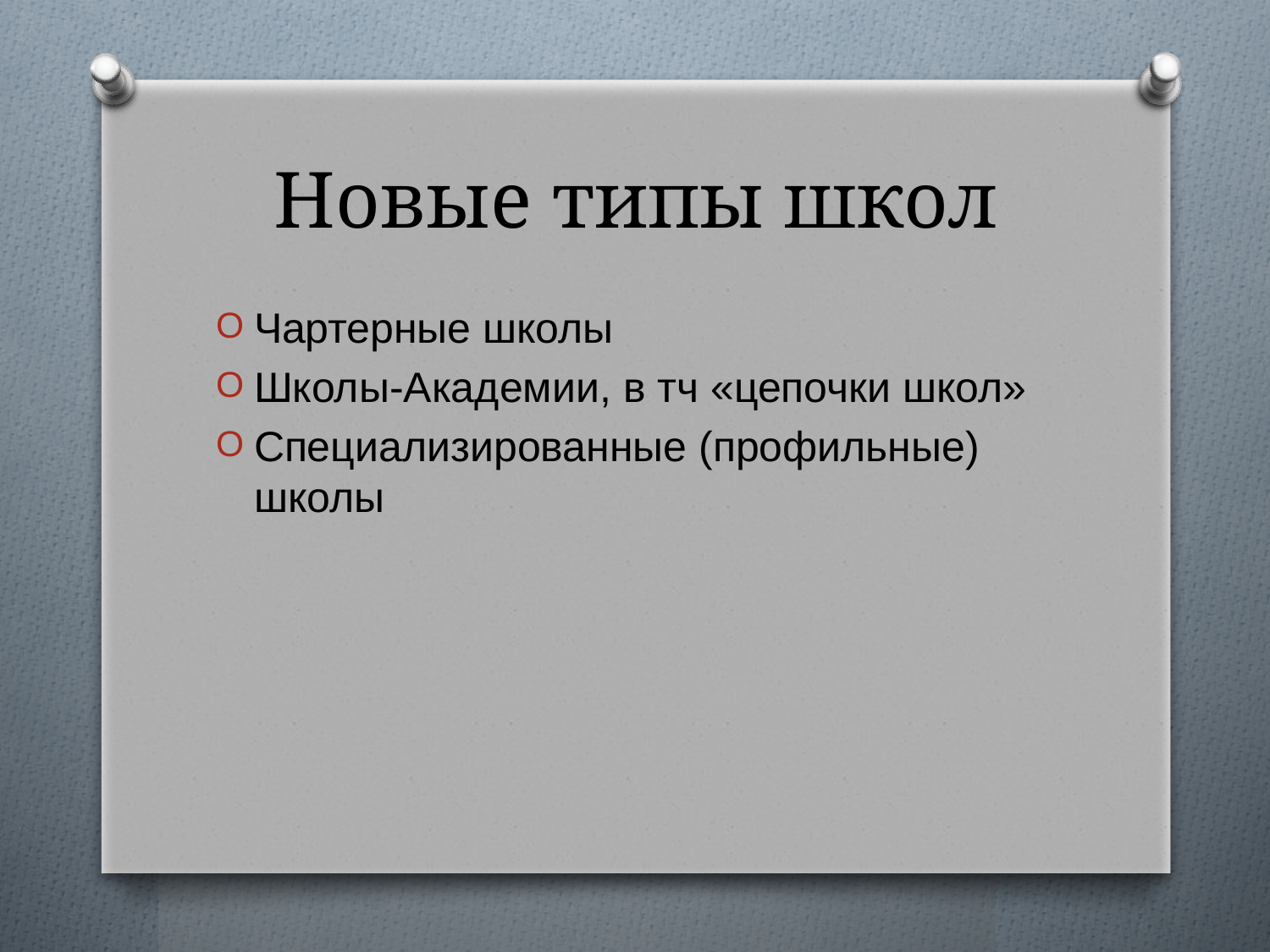

# Новые типы школ
Чартерные школы
Школы-Академии, в тч «цепочки школ»
Специализированные (профильные) школы